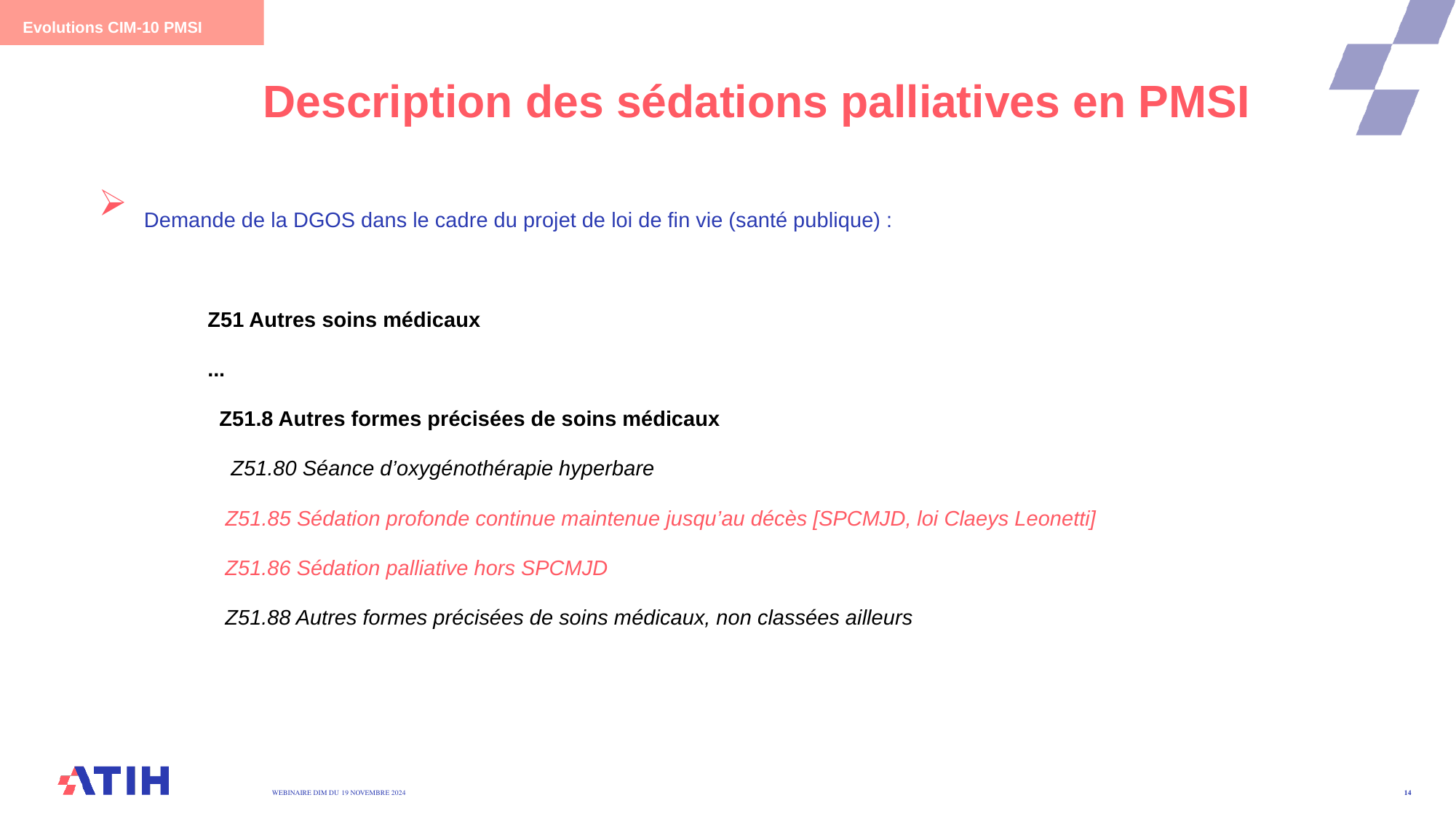

Evolutions CIM-10 PMSI
# Description des sédations palliatives en PMSI
Demande de la DGOS dans le cadre du projet de loi de fin vie (santé publique) :

Z51 Autres soins médicaux​
...
  Z51.8 Autres formes précisées de soins médicaux  ​
    Z51.80 Séance d’oxygénothérapie hyperbare  ​
       Z51.85 Sédation profonde continue maintenue jusqu’au décès [SPCMJD, loi Claeys Leonetti] ​
   Z51.86 Sédation palliative hors SPCMJD
   Z51.88 Autres formes précisées de soins médicaux, non classées ailleurs

WEBINAIRE DIM DU 19 Novembre 2024